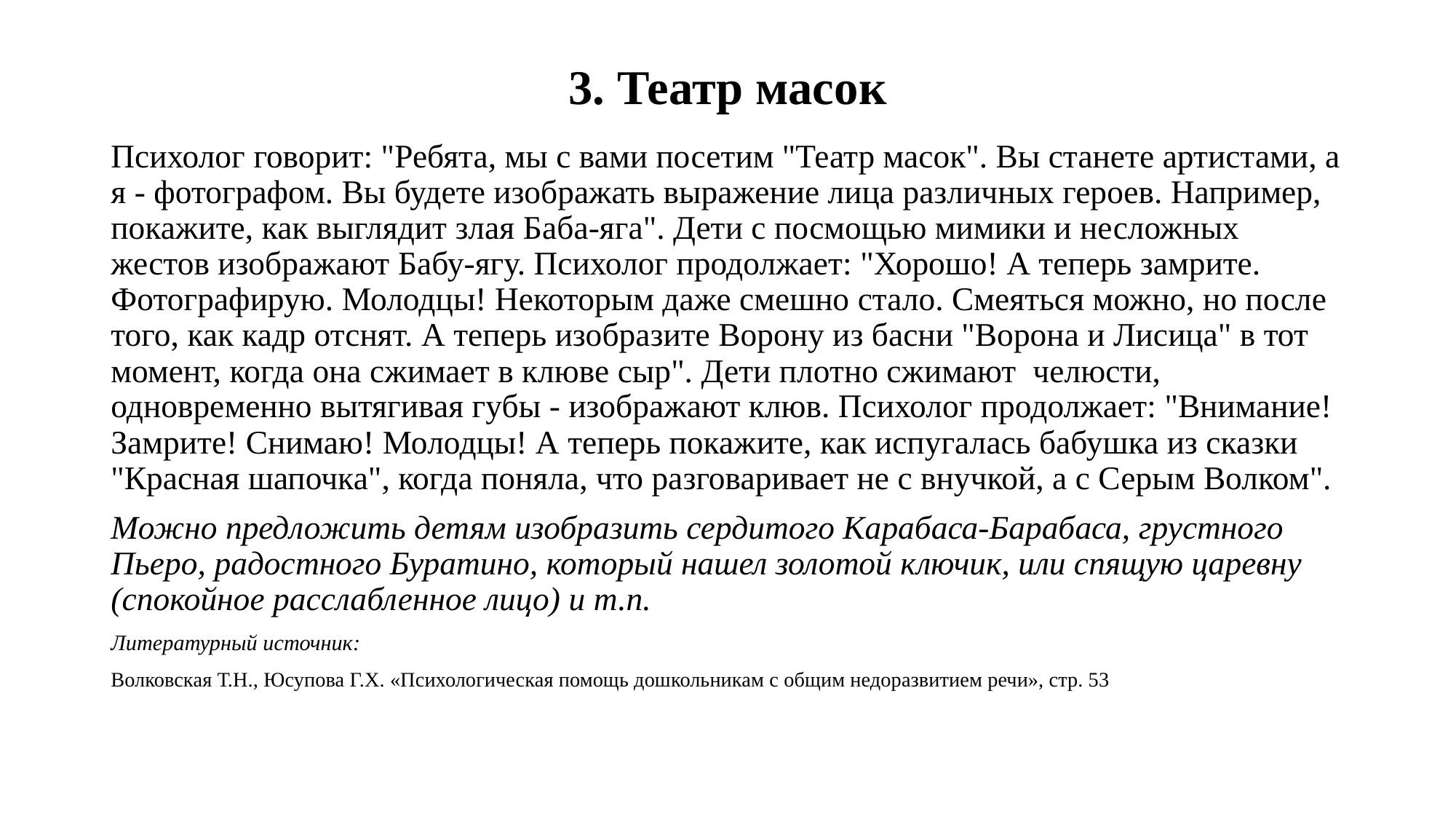

# 3. Театр масок
Психолог говорит: "Ребята, мы с вами посетим "Театр масок". Вы станете артистами, а я - фотографом. Вы будете изображать выражение лица различных героев. Например, покажите, как выглядит злая Баба-яга". Дети с посмощью мимики и несложных жестов изображают Бабу-ягу. Психолог продолжает: "Хорошо! А теперь замрите. Фотографирую. Молодцы! Некоторым даже смешно стало. Смеяться можно, но после того, как кадр отснят. А теперь изобразите Ворону из басни "Ворона и Лисица" в тот момент, когда она сжимает в клюве сыр". Дети плотно сжимают  челюсти, одновременно вытягивая губы - изображают клюв. Психолог продолжает: "Внимание! Замрите! Снимаю! Молодцы! А теперь покажите, как испугалась бабушка из сказки "Красная шапочка", когда поняла, что разговаривает не с внучкой, а с Серым Волком".
Можно предложить детям изобразить сердитого Карабаса-Барабаса, грустного Пьеро, радостного Буратино, который нашел золотой ключик, или спящую царевну (спокойное расслабленное лицо) и т.п.
Литературный источник:
Волковская Т.Н., Юсупова Г.Х. «Психологическая помощь дошкольникам с общим недоразвитием речи», стр. 53